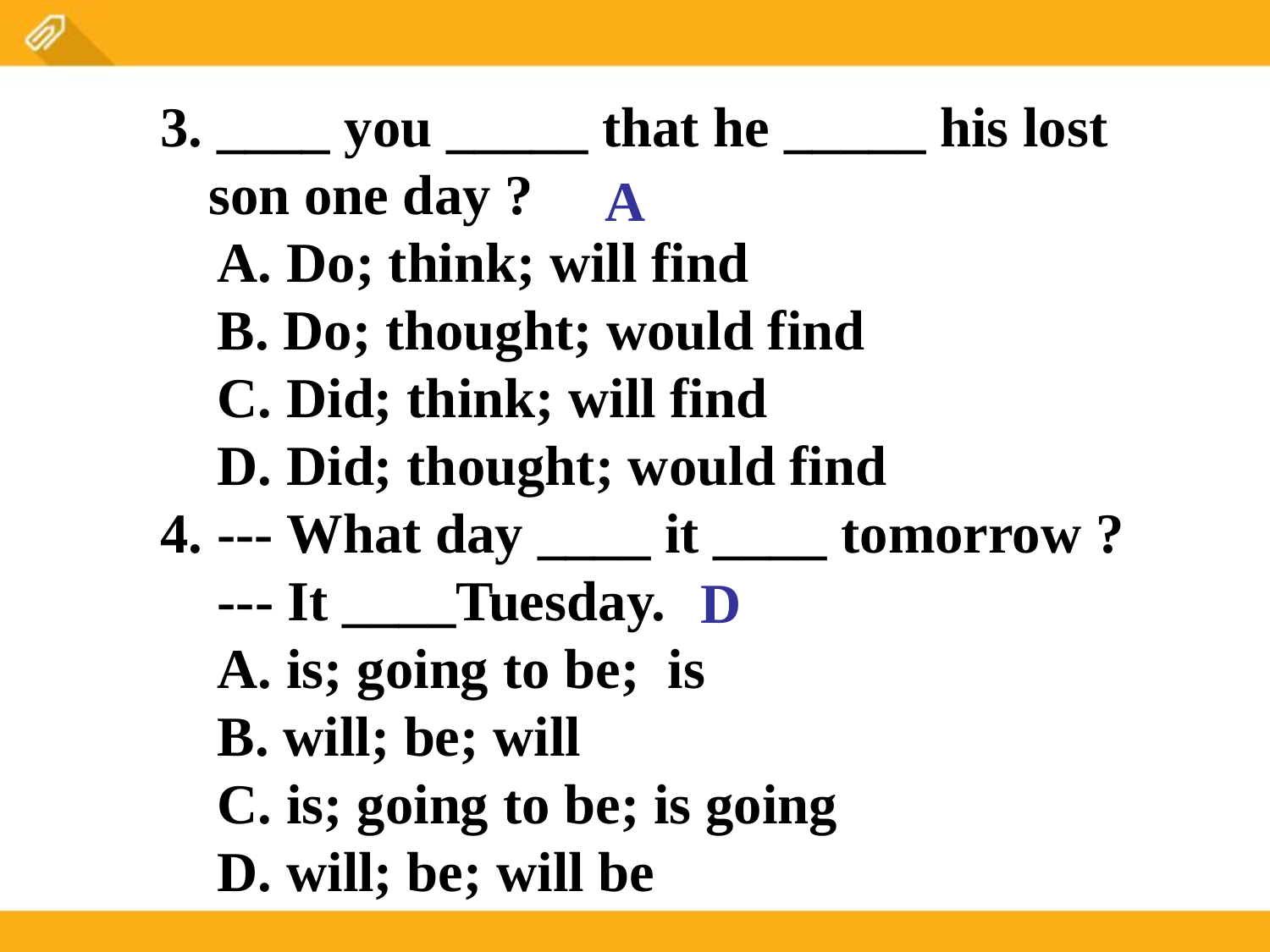

3. ____ you _____ that he _____ his lost son one day ?
    A. Do; think; will find
    B. Do; thought; would find
    C. Did; think; will find
    D. Did; thought; would find
4. --- What day ____ it ____ tomorrow ?
    --- It ____Tuesday.
    A. is; going to be;  is
    B. will; be; will
    C. is; going to be; is going
    D. will; be; will be
A
D